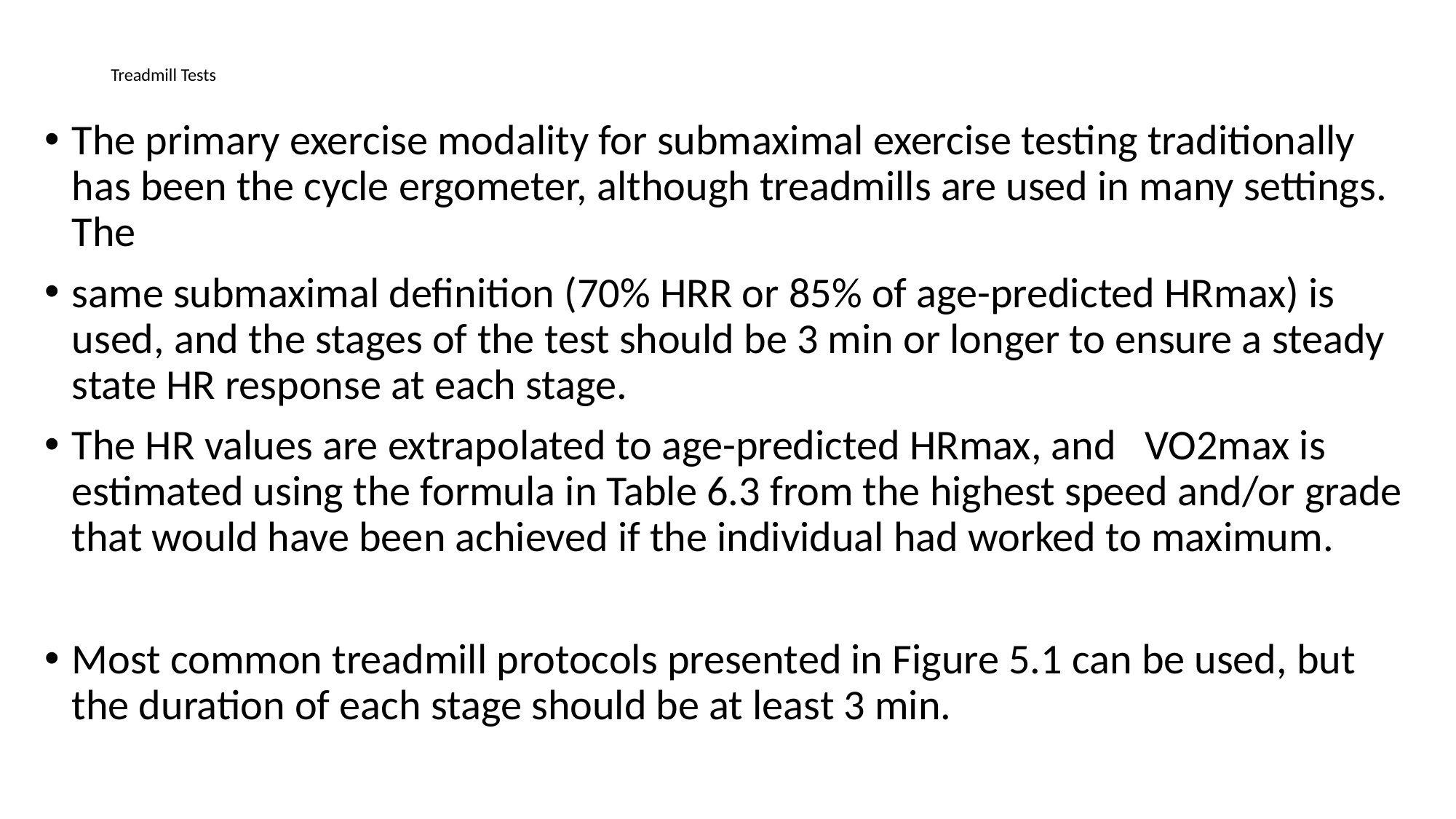

# Treadmill Tests
The primary exercise modality for submaximal exercise testing traditionally has been the cycle ergometer, although treadmills are used in many settings. The
same submaximal definition (70% HRR or 85% of age-predicted HRmax) is used, and the stages of the test should be 3 min or longer to ensure a steady state HR response at each stage.
The HR values are extrapolated to age-predicted HRmax, and   VO2max is estimated using the formula in Table 6.3 from the highest speed and/or grade that would have been achieved if the individual had worked to maximum.

Most common treadmill protocols presented in Figure 5.1 can be used, but the duration of each stage should be at least 3 min.